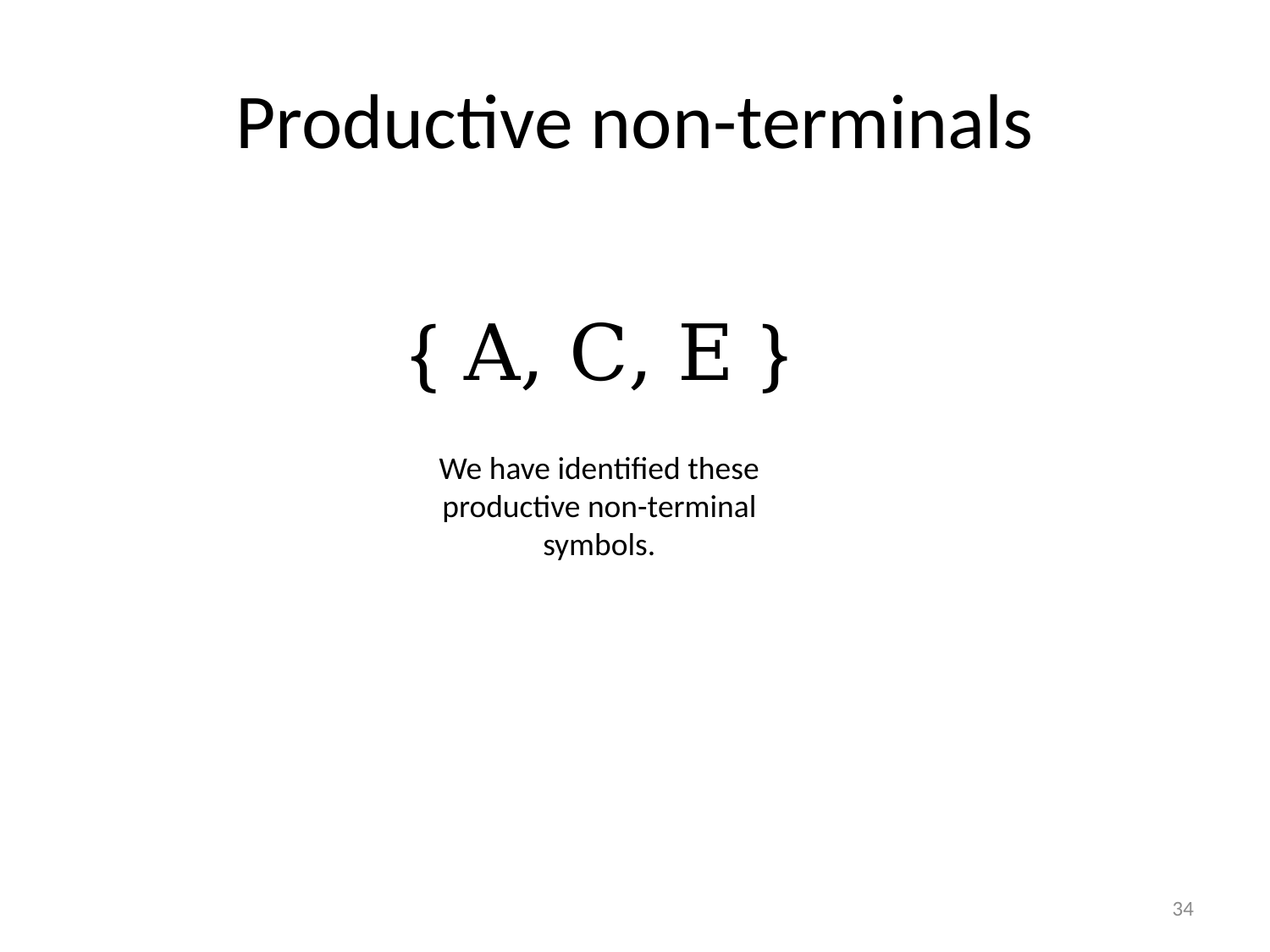

# Productive non-terminals
{ A, C, E }
We have identified these productive non-terminal symbols.
34